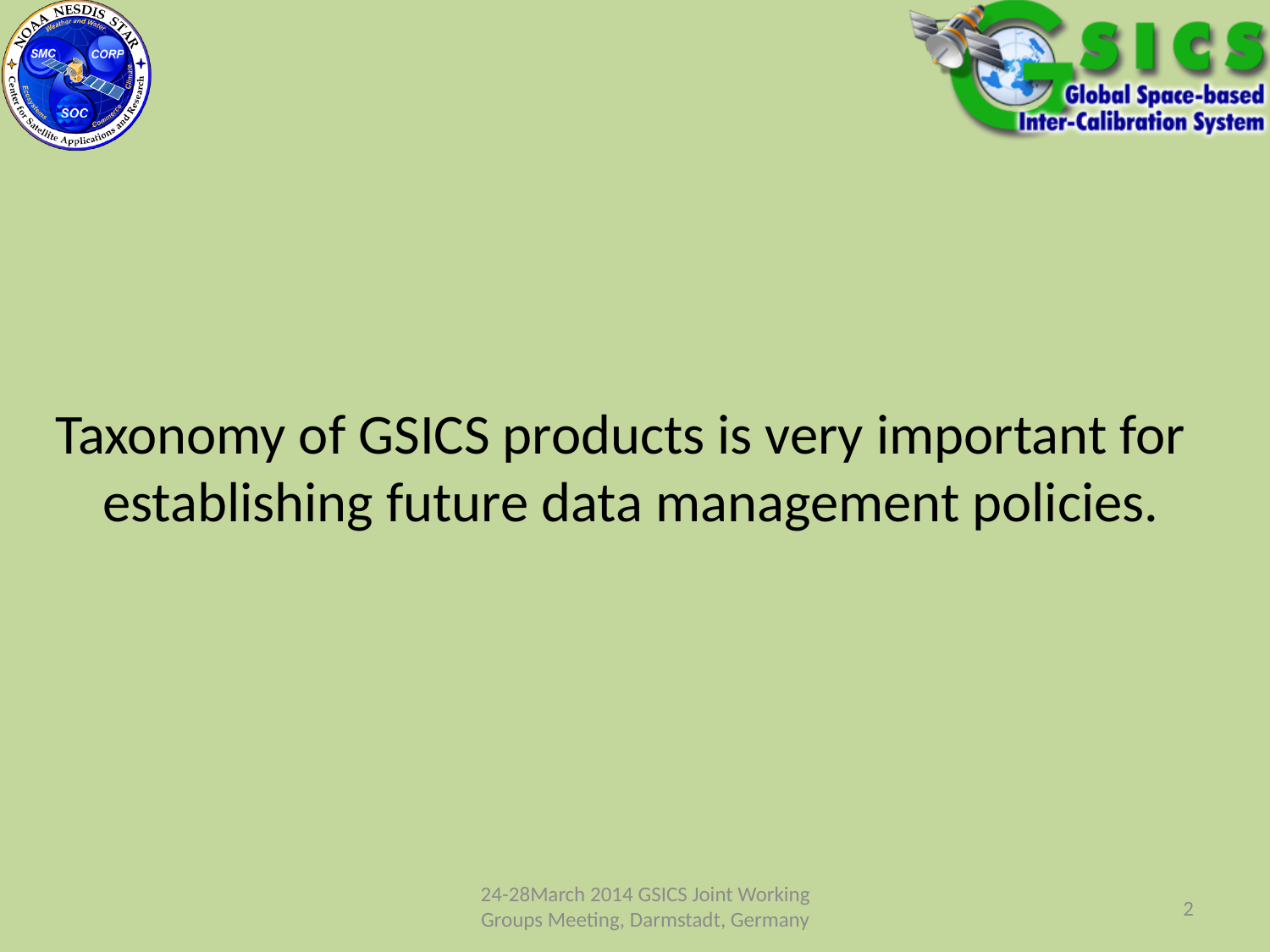

#
Taxonomy of GSICS products is very important for establishing future data management policies.
24-28March 2014 GSICS Joint Working Groups Meeting, Darmstadt, Germany
2